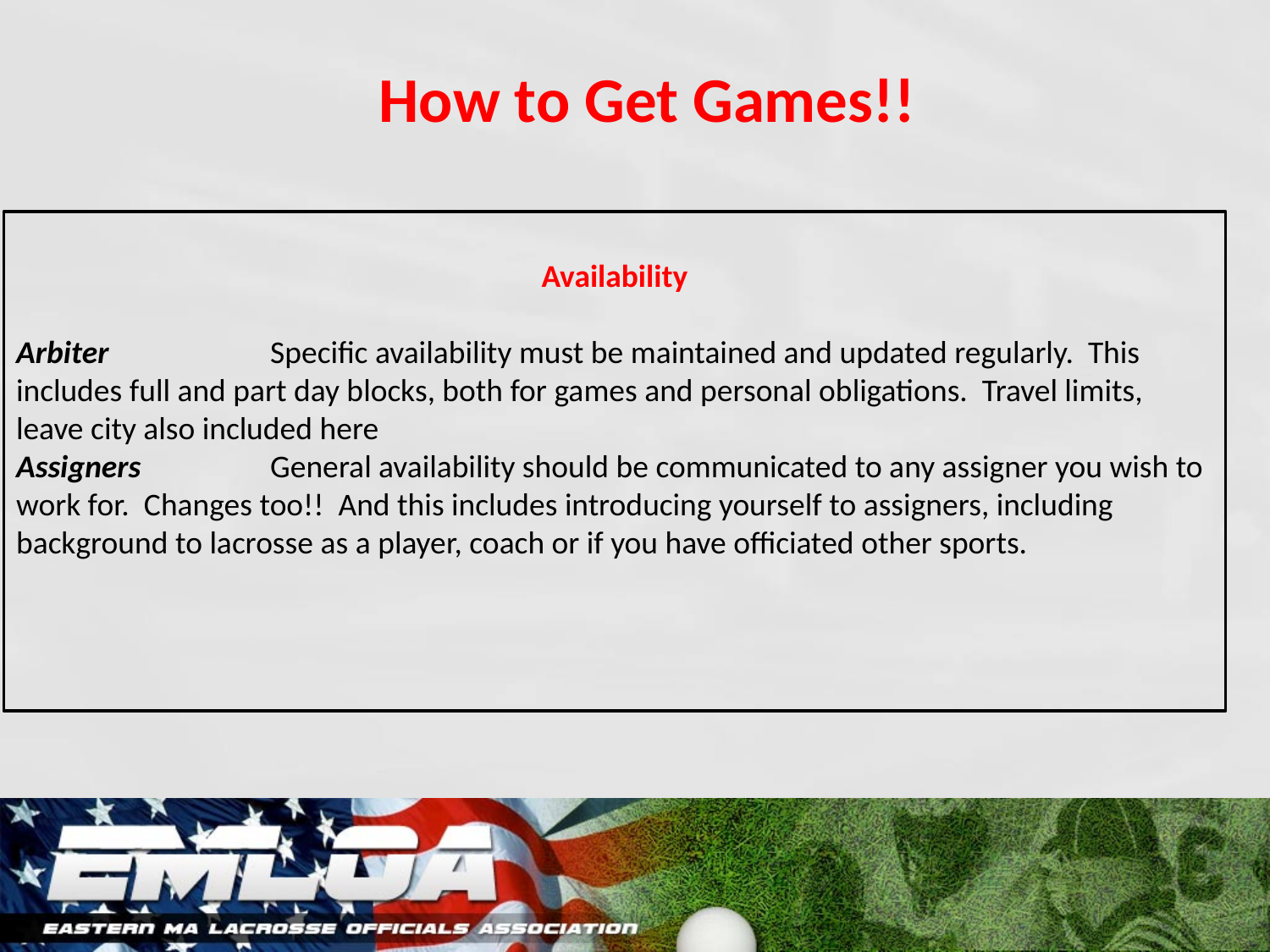

How to Get Games!!

Availability

Arbiter		Specific availability must be maintained and updated regularly.  This includes full and part day blocks, both for games and personal obligations.  Travel limits, leave city also included here
Assigners		General availability should be communicated to any assigner you wish to work for.  Changes too!!  And this includes introducing yourself to assigners, including background to lacrosse as a player, coach or if you have officiated other sports.